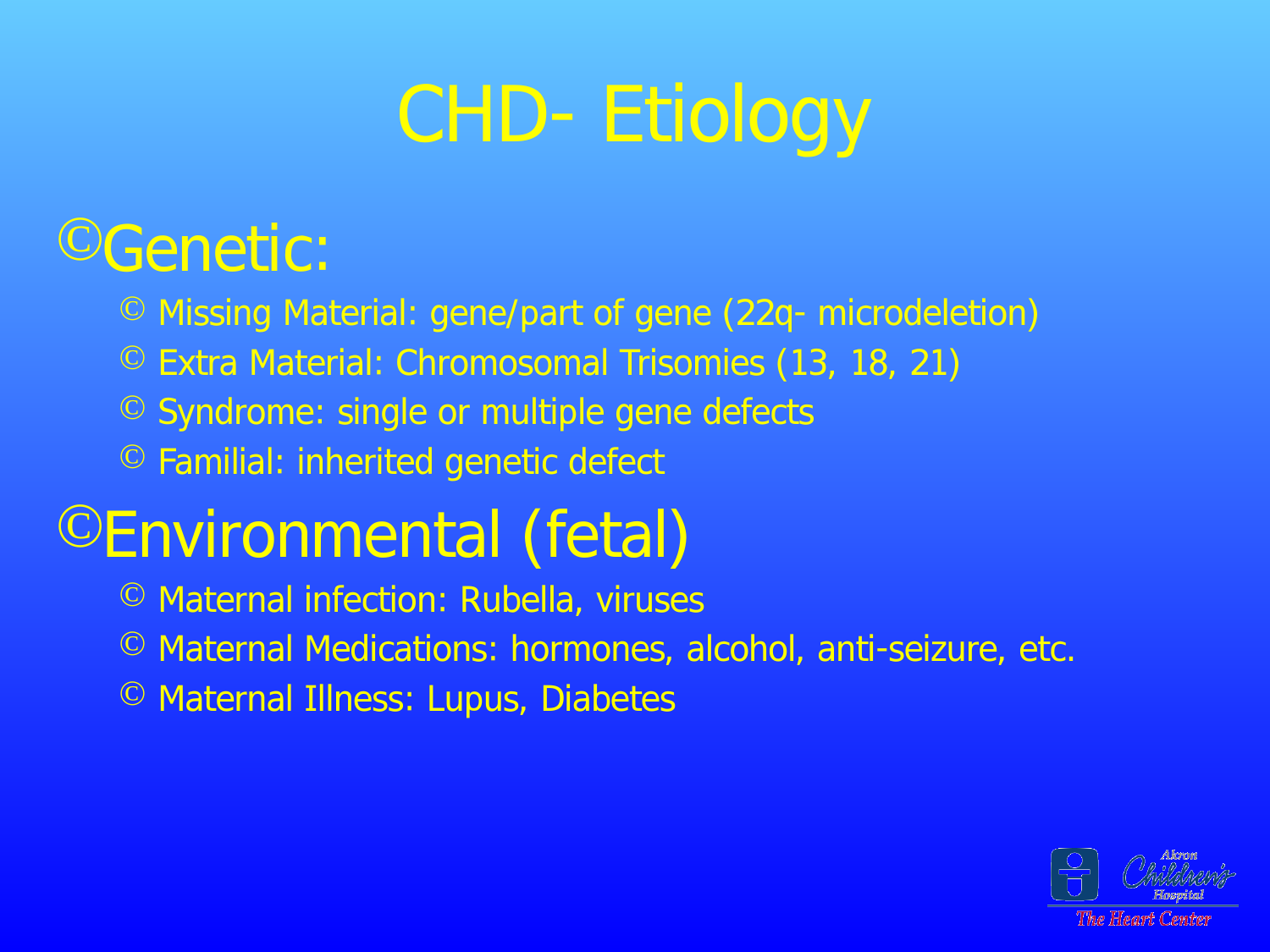

# CHD- Etiology
Genetic:
Missing Material: gene/part of gene (22q- microdeletion)
Extra Material: Chromosomal Trisomies (13, 18, 21)
Syndrome: single or multiple gene defects
Familial: inherited genetic defect
Environmental (fetal)
Maternal infection: Rubella, viruses
Maternal Medications: hormones, alcohol, anti-seizure, etc.
Maternal Illness: Lupus, Diabetes